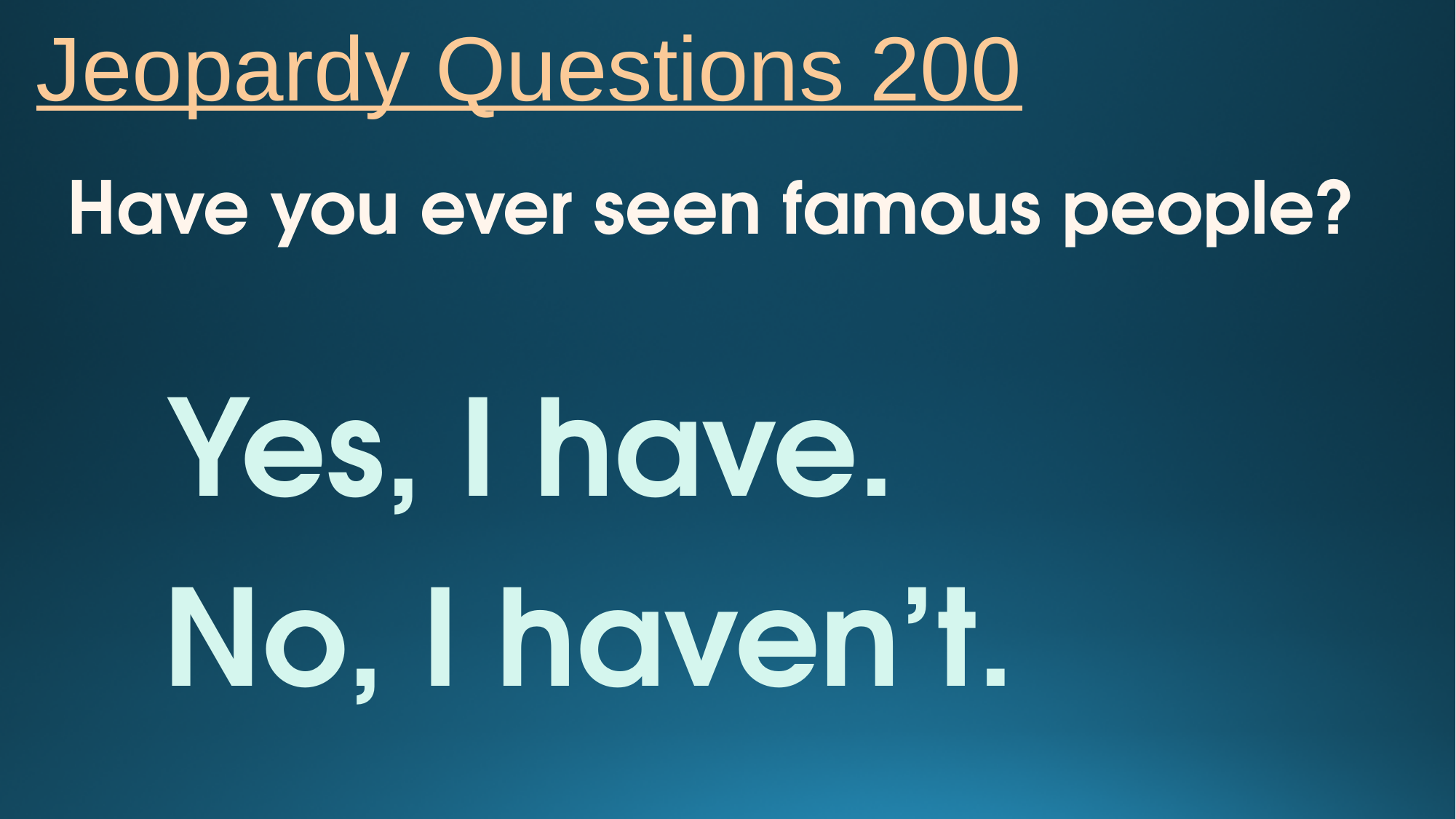

# Jeopardy Questions 200
Have you ever seen famous people?
Yes, I have.
No, I haven’t.